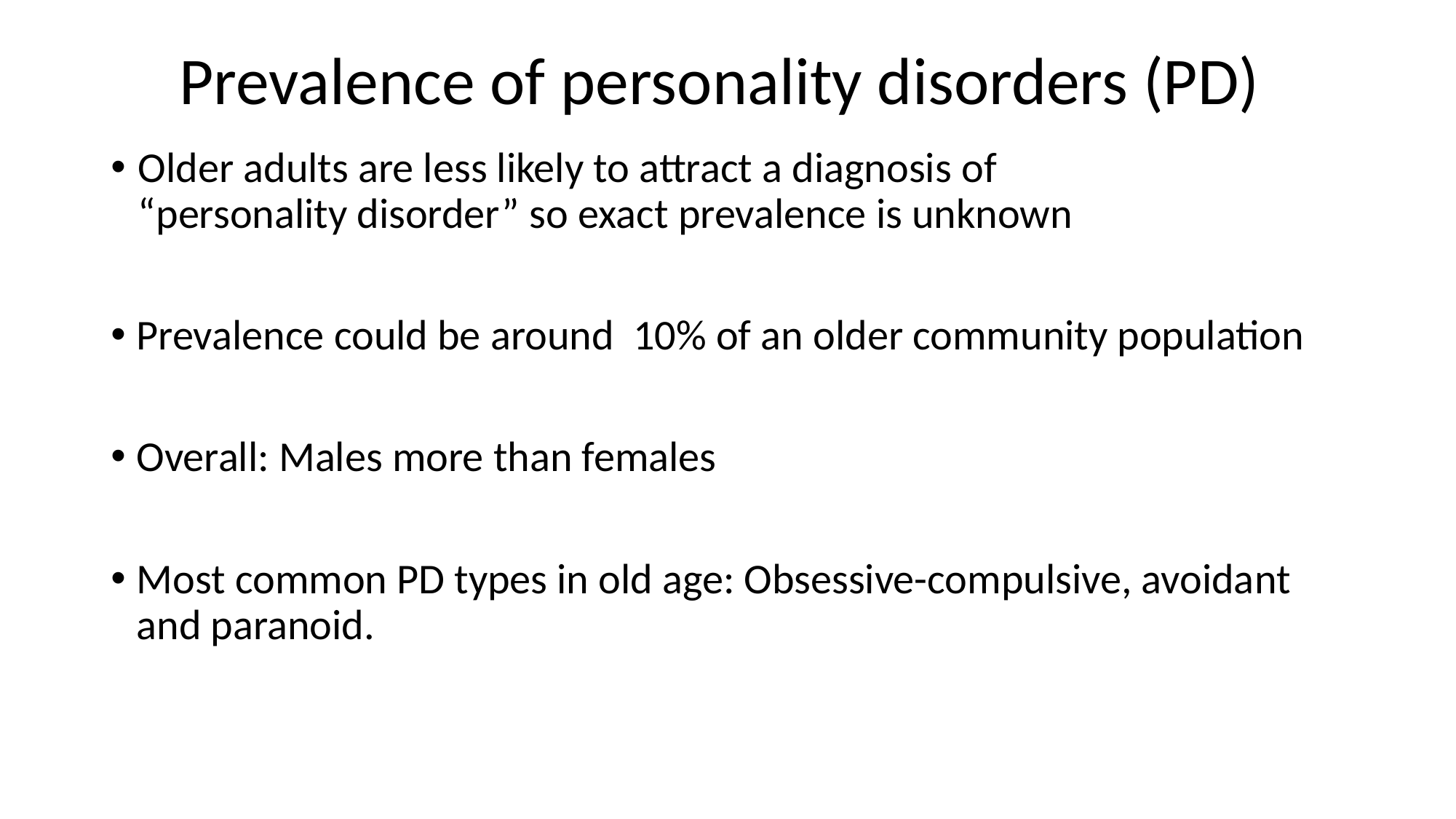

# Prevalence of personality disorders (PD)
Older adults are less likely to attract a diagnosis of “personality disorder”​ so exact prevalence is unknown

Prevalence could be around  10% of an older community population

Overall: Males more than females

Most common PD types in old age: Obsessive-compulsive, avoidant and paranoid.